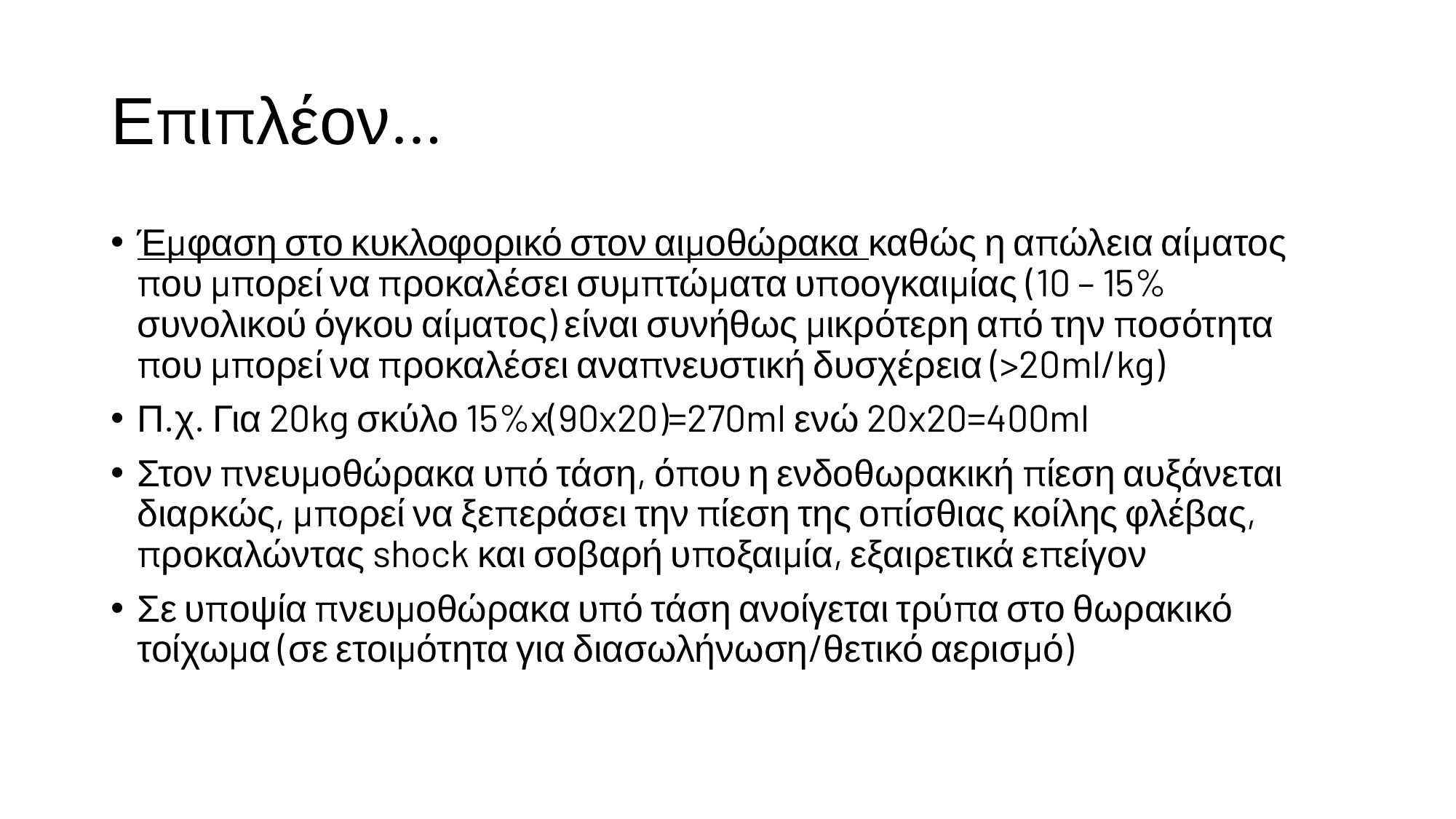

# Επιπλέον…
Έμφαση στο κυκλοφορικό στον αιμοθώρακα καθώς η απώλεια αίματος που μπορεί να προκαλέσει συμπτώματα υποογκαιμίας (10 – 15% συνολικού όγκου αίματος) είναι συνήθως μικρότερη από την ποσότητα που μπορεί να προκαλέσει αναπνευστική δυσχέρεια (>20ml/kg)
Π.χ. Για 20kg σκύλο 15%x(90x20)=270ml ενώ 20x20=400ml
Στον πνευμοθώρακα υπό τάση, όπου η ενδοθωρακική πίεση αυξάνεται διαρκώς, μπορεί να ξεπεράσει την πίεση της οπίσθιας κοίλης φλέβας, προκαλώντας shock και σοβαρή υποξαιμία, εξαιρετικά επείγον
Σε υποψία πνευμοθώρακα υπό τάση ανοίγεται τρύπα στο θωρακικό τοίχωμα (σε ετοιμότητα για διασωλήνωση/θετικό αερισμό)